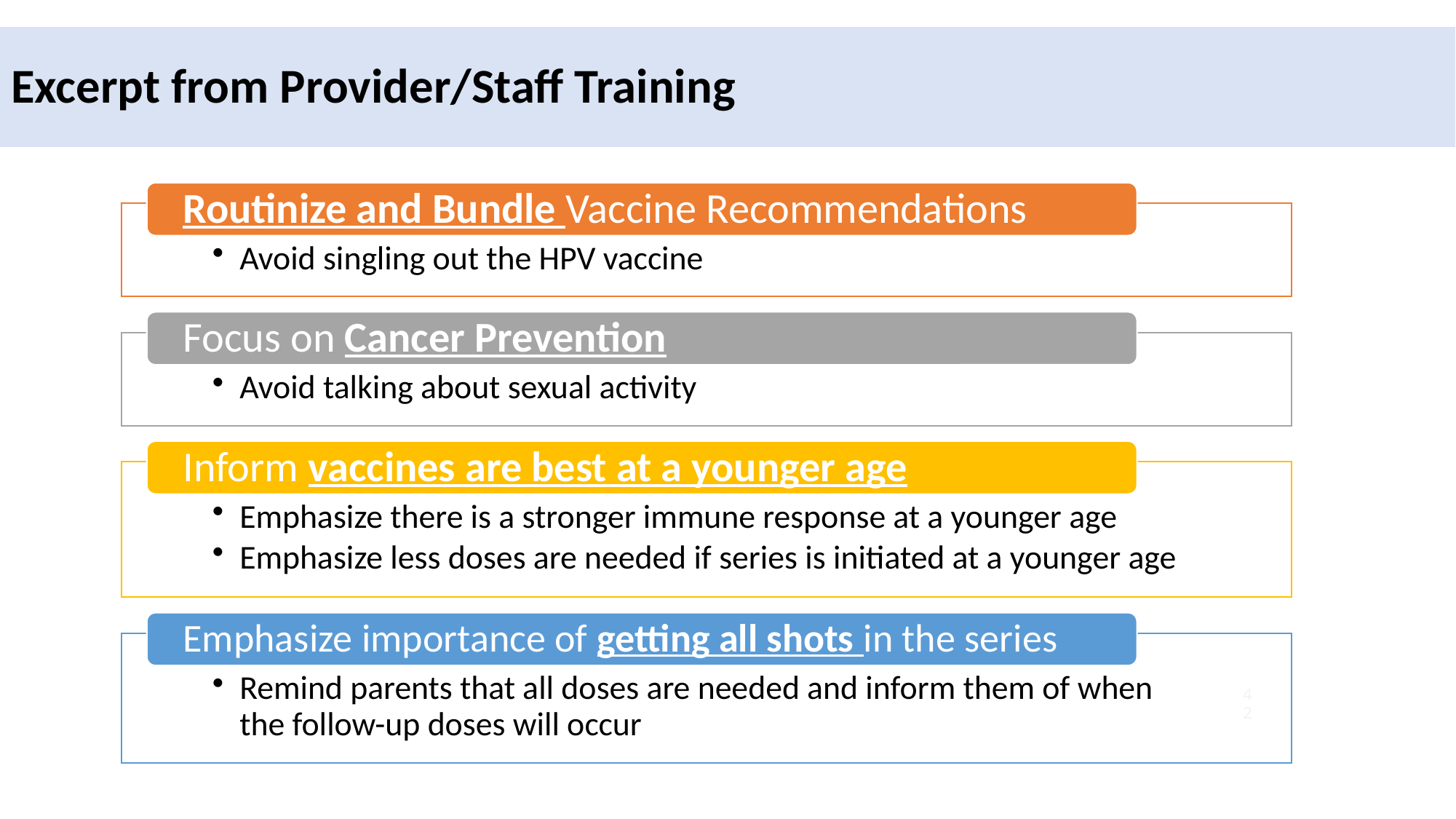

# Excerpt from Provider/Staff Training
Avoid singling out the HPV vaccine
Routinize and Bundle Vaccine Recommendations
Avoid talking about sexual activity
Focus on Cancer Prevention
Emphasize there is a stronger immune response at a younger age
Emphasize less doses are needed if series is initiated at a younger age
Inform vaccines are best at a younger age
Remind parents that all doses are needed and inform them of when the follow-up doses will occur
Emphasize importance of getting all shots in the series
42